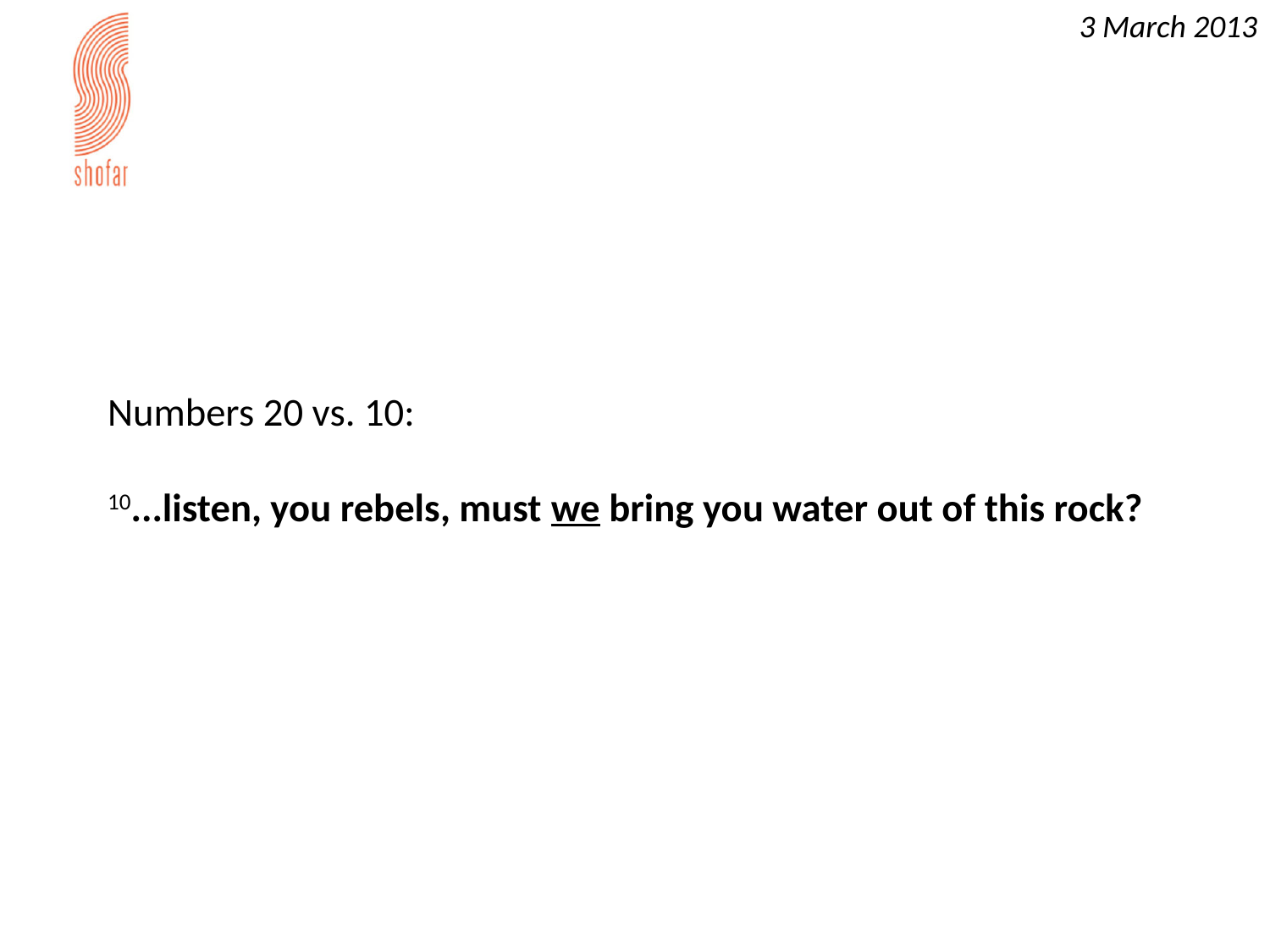

# Numbers 20 vs. 10: 10...listen, you rebels, must we bring you water out of this rock?